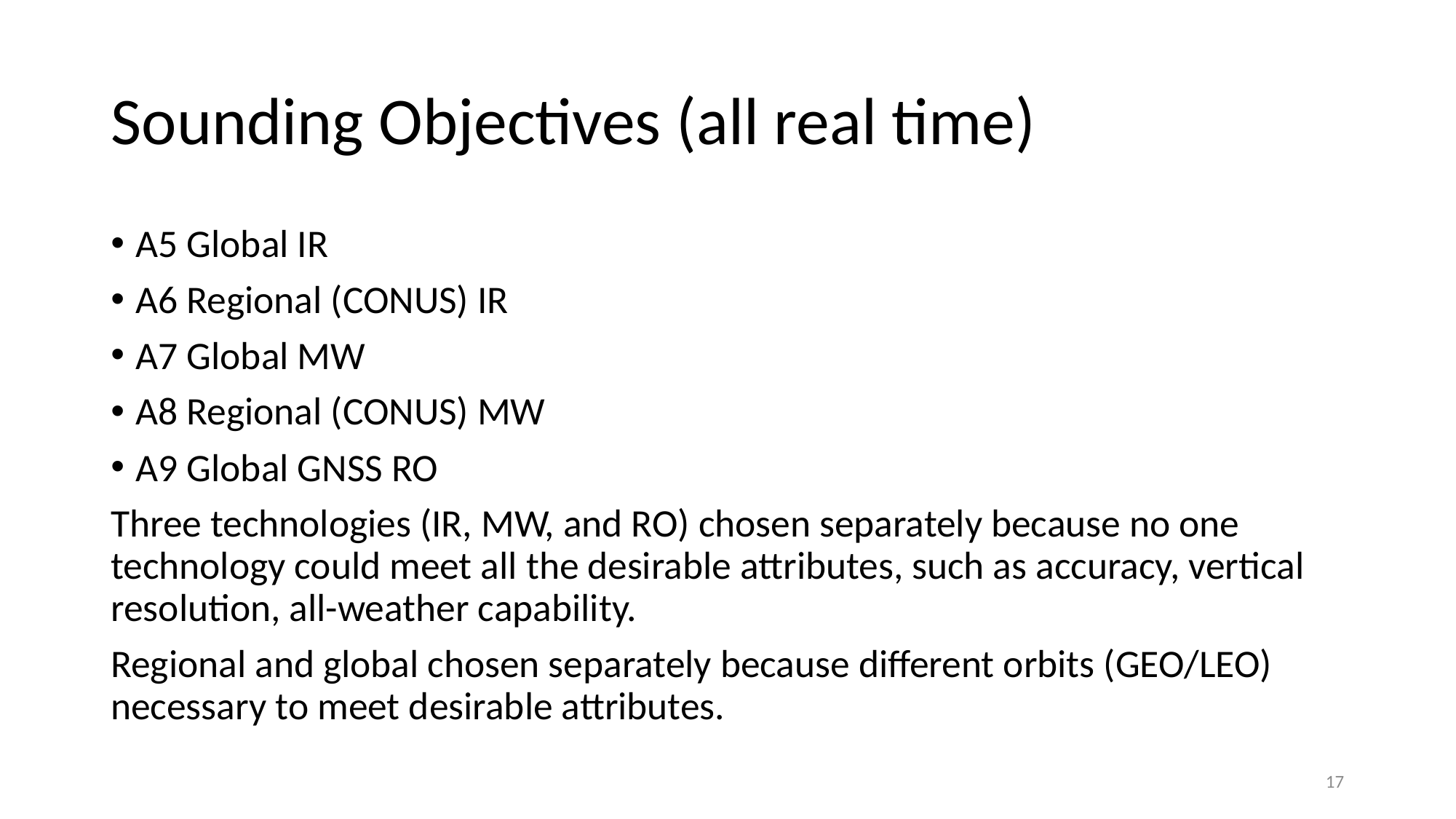

# Sounding Objectives (all real time)
A5 Global IR
A6 Regional (CONUS) IR
A7 Global MW
A8 Regional (CONUS) MW
A9 Global GNSS RO
Three technologies (IR, MW, and RO) chosen separately because no one technology could meet all the desirable attributes, such as accuracy, vertical resolution, all-weather capability.
Regional and global chosen separately because different orbits (GEO/LEO) necessary to meet desirable attributes.

17